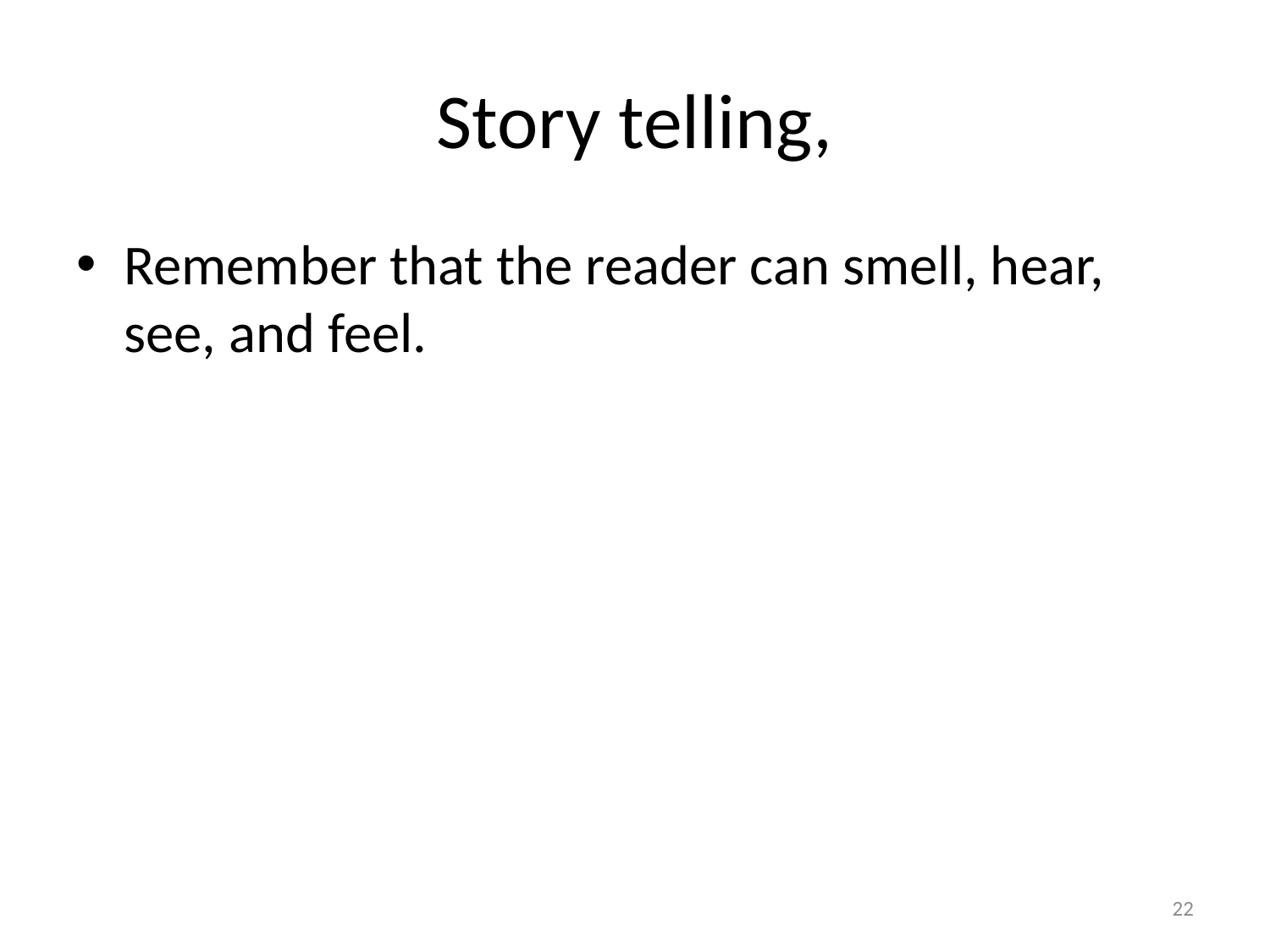

# Story telling,
Remember that the reader can smell, hear, see, and feel.

22